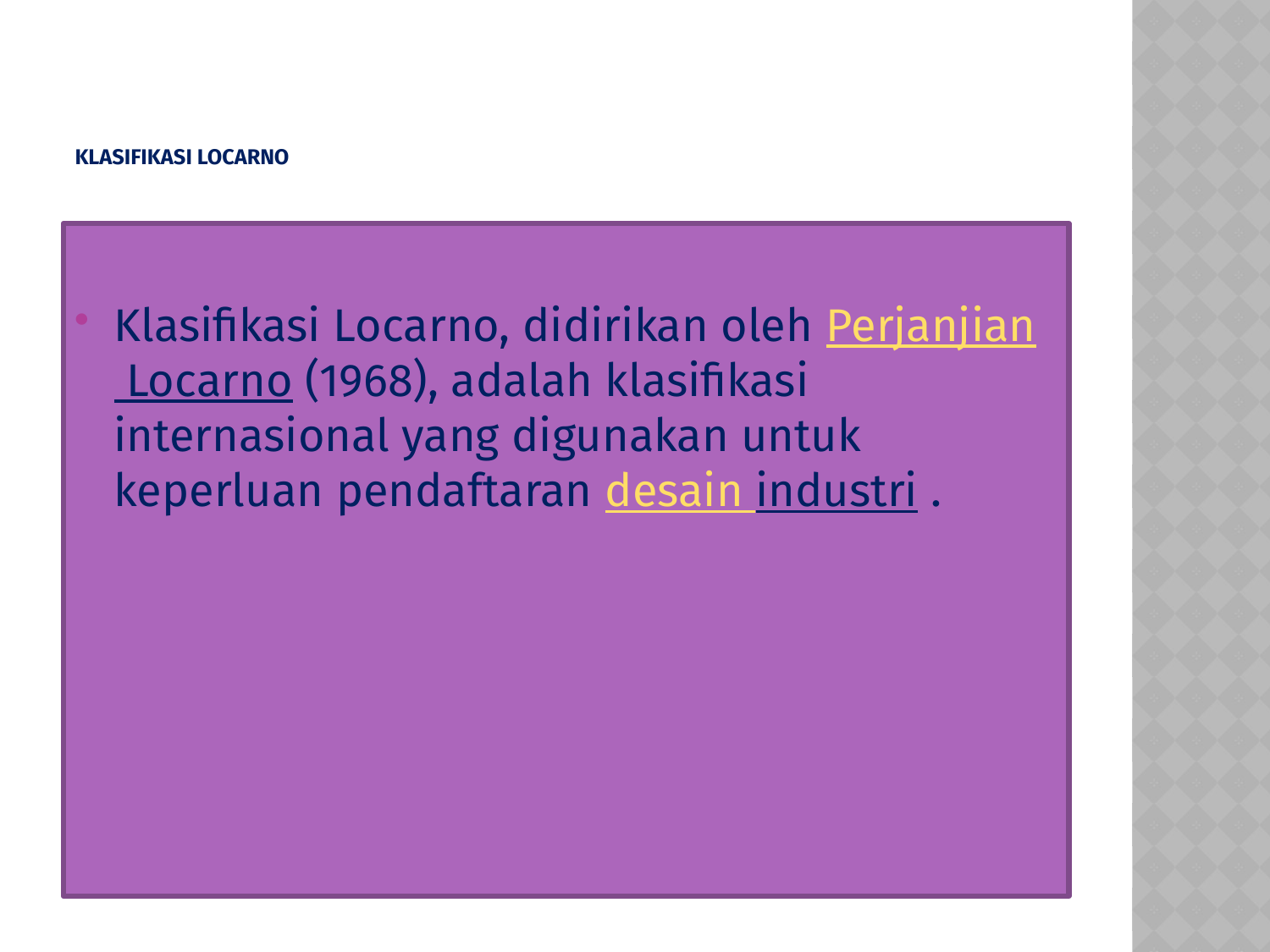

# Klasifikasi Locarno

Klasifikasi Locarno, didirikan oleh Perjanjian Locarno (1968), adalah klasifikasi internasional yang digunakan untuk keperluan pendaftaran desain industri .